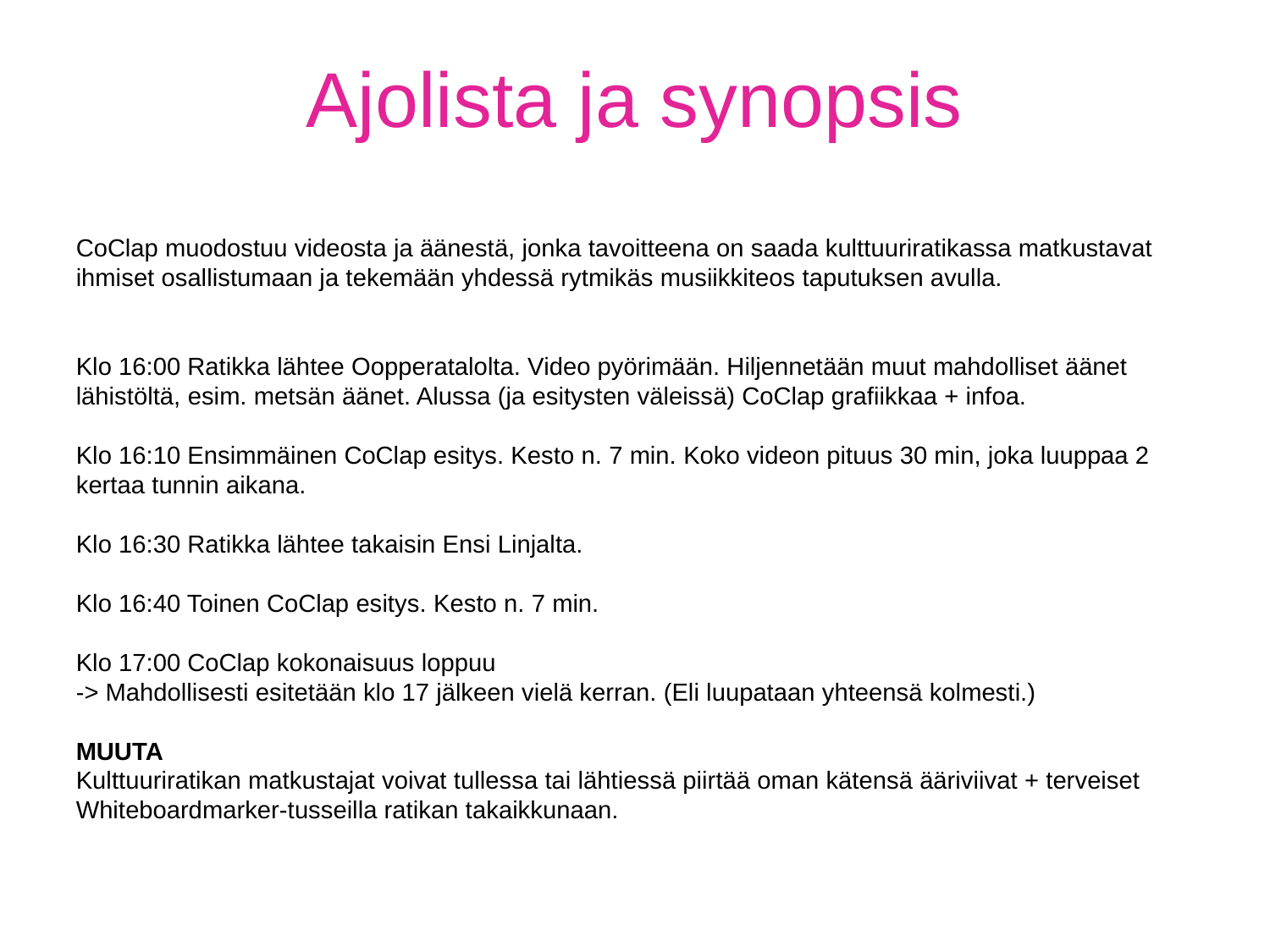

# Ajolista ja synopsis
CoClap muodostuu videosta ja äänestä, jonka tavoitteena on saada kulttuuriratikassa matkustavat ihmiset osallistumaan ja tekemään yhdessä rytmikäs musiikkiteos taputuksen avulla.

Klo 16:00 Ratikka lähtee Oopperatalolta. Video pyörimään. Hiljennetään muut mahdolliset äänet lähistöltä, esim. metsän äänet. Alussa (ja esitysten väleissä) CoClap grafiikkaa + infoa.

Klo 16:10 Ensimmäinen CoClap esitys. Kesto n. 7 min. Koko videon pituus 30 min, joka luuppaa 2 kertaa tunnin aikana.

Klo 16:30 Ratikka lähtee takaisin Ensi Linjalta.

Klo 16:40 Toinen CoClap esitys. Kesto n. 7 min.

Klo 17:00 CoClap kokonaisuus loppuu
-> Mahdollisesti esitetään klo 17 jälkeen vielä kerran. (Eli luupataan yhteensä kolmesti.)

MUUTA
Kulttuuriratikan matkustajat voivat tullessa tai lähtiessä piirtää oman kätensä ääriviivat + terveiset Whiteboardmarker-tusseilla ratikan takaikkunaan.